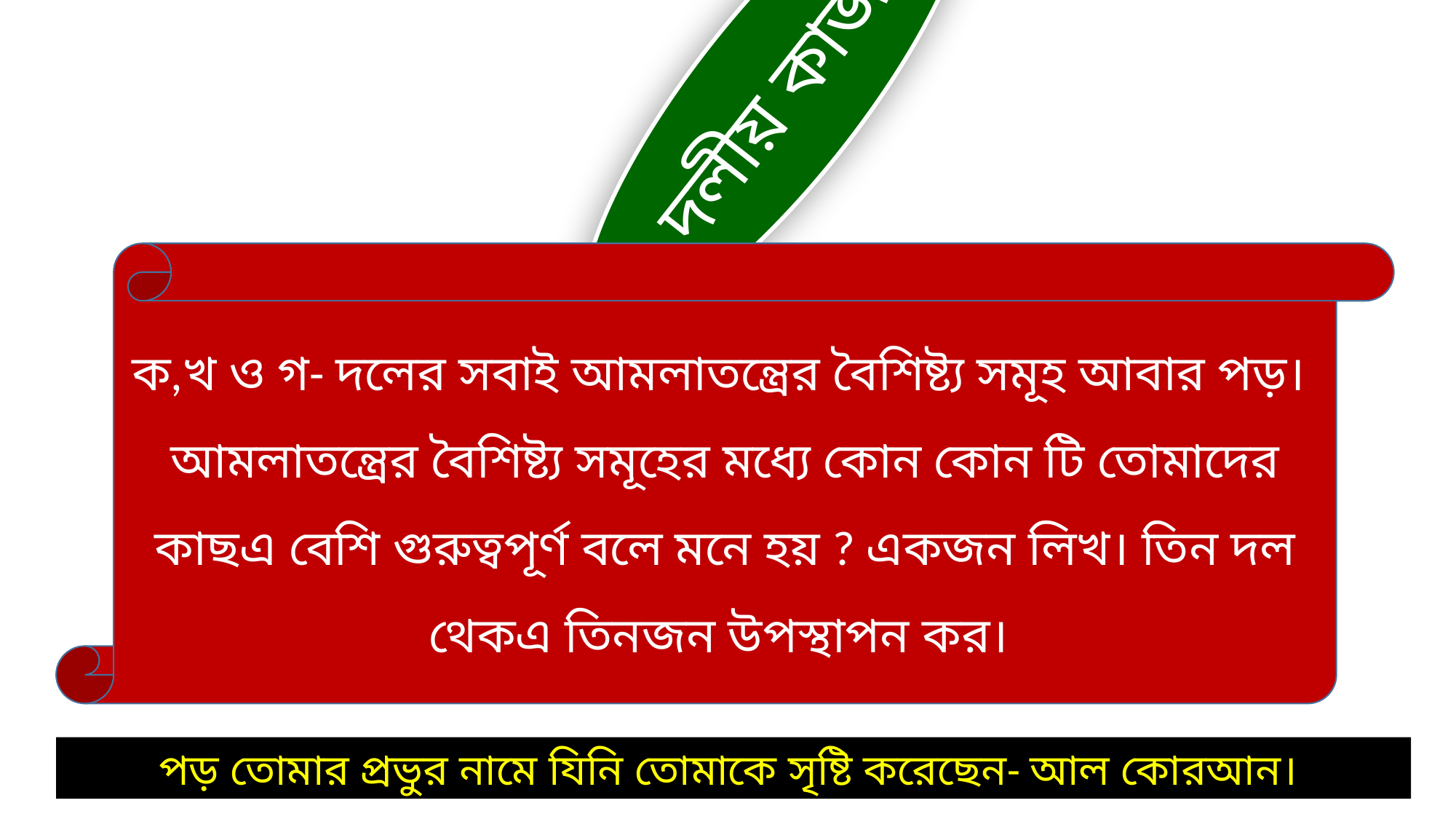

দলীয় কাজ
ক,খ ও গ- দলের সবাই আমলাতন্ত্রের বৈশিষ্ট্য সমূহ আবার পড়।  আমলাতন্ত্রের বৈশিষ্ট্য সমূহের মধ্যে কোন কোন টি তোমাদের কাছএ বেশি গুরুত্বপূর্ণ বলে মনে হয় ? একজন লিখ। তিন দল থেকএ তিনজন উপস্থাপন কর।
পড় তোমার প্রভুর নামে যিনি তোমাকে সৃষ্টি করেছেন- আল কোরআন।